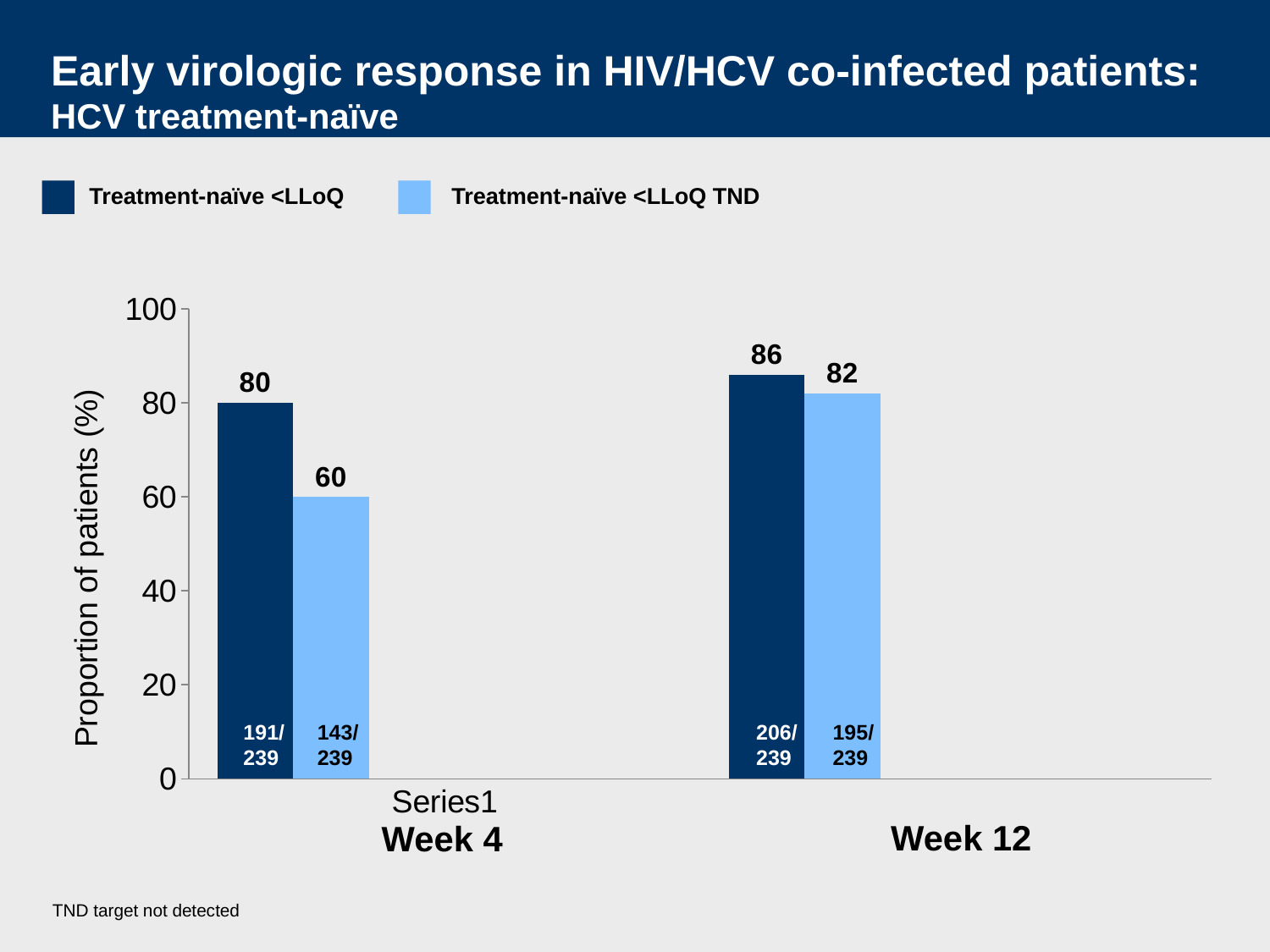

Early virologic response in HIV/HCV co-infected patients: HCV treatment-naïve
Treatment-naïve <LLoQ TND
Treatment-naïve <LLoQ

### Chart

| Category | TN BLQ | TN BLD | Relapser BLQ | Relapser BLD | SILEN BLQ |  |
|---|---|---|---|---|---|---|
|  | 80.0 | 60.0 | None | None | None | None |
|  | 86.0 | 82.0 | None | None | None | None |
Proportion of patients (%)
191/
239
143/239
206/
239
195/239
Week 12
Week 4
TND target not detected